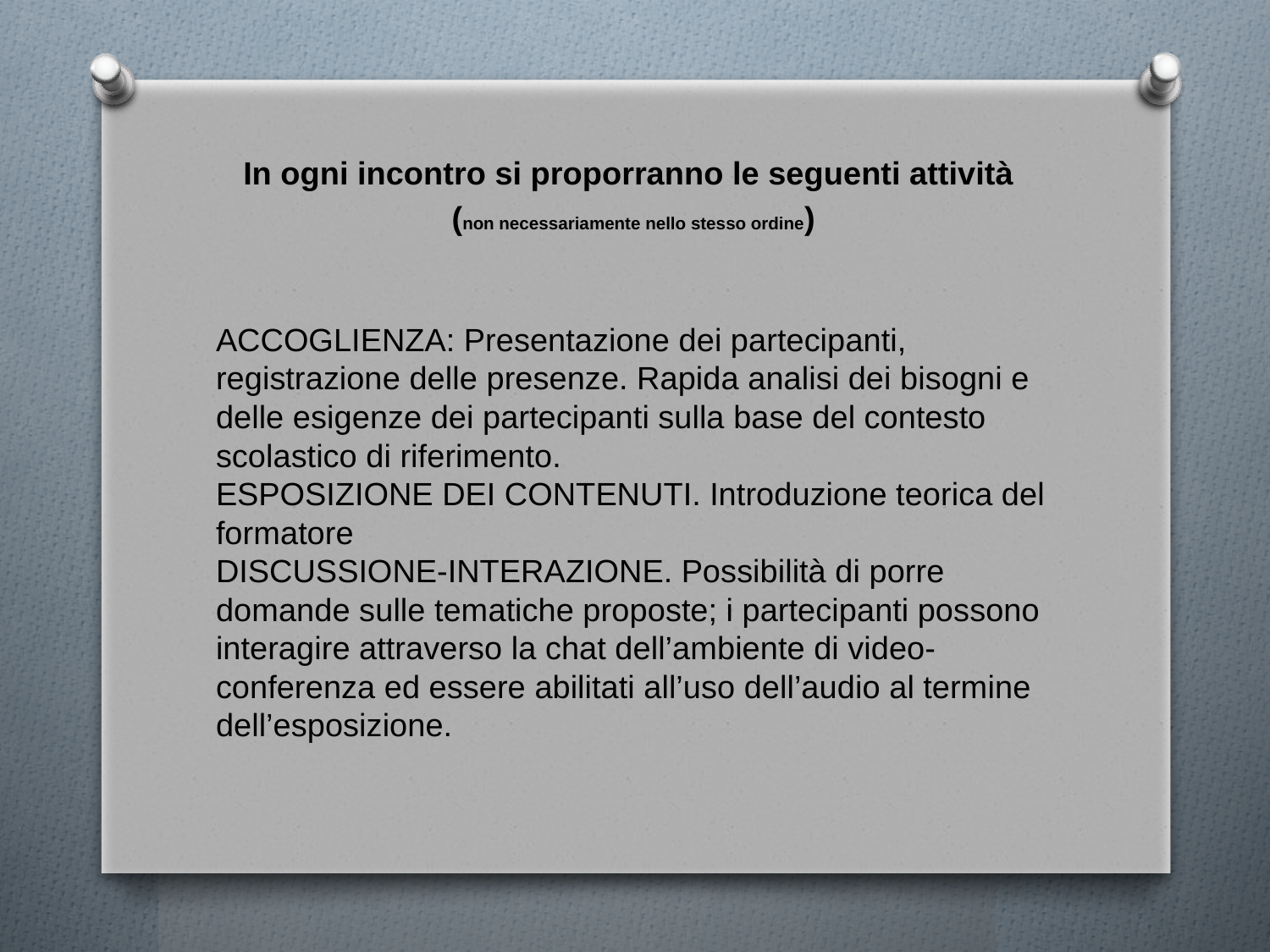

In ogni incontro si proporranno le seguenti attività
(non necessariamente nello stesso ordine)
ACCOGLIENZA: Presentazione dei partecipanti, registrazione delle presenze. Rapida analisi dei bisogni e delle esigenze dei partecipanti sulla base del contesto scolastico di riferimento.
ESPOSIZIONE DEI CONTENUTI. Introduzione teorica del formatore
DISCUSSIONE-INTERAZIONE. Possibilità di porre domande sulle tematiche proposte; i partecipanti possono interagire attraverso la chat dell’ambiente di video-conferenza ed essere abilitati all’uso dell’audio al termine dell’esposizione.